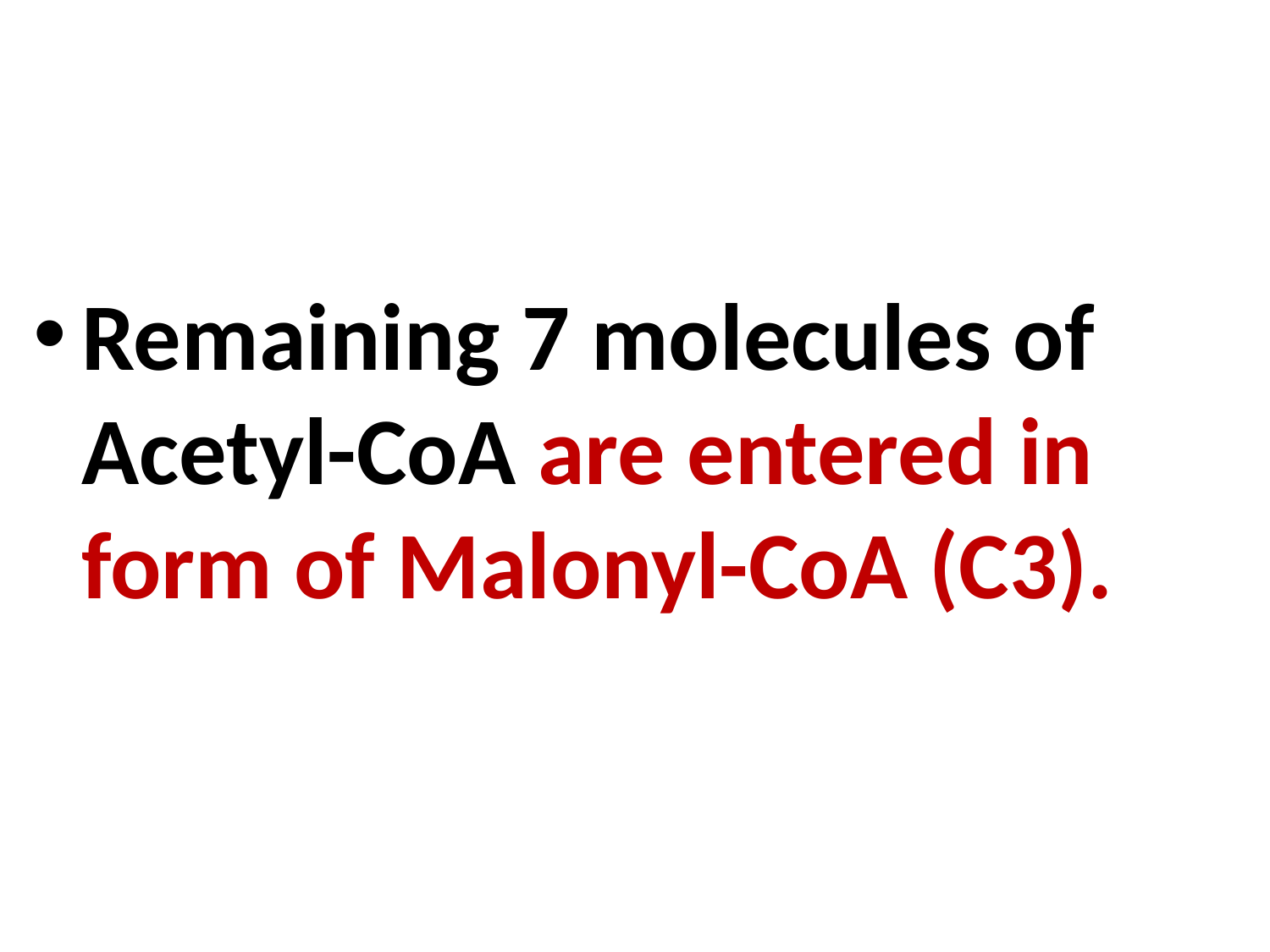

Remaining 7 molecules of Acetyl-CoA are entered in form of Malonyl-CoA (C3).